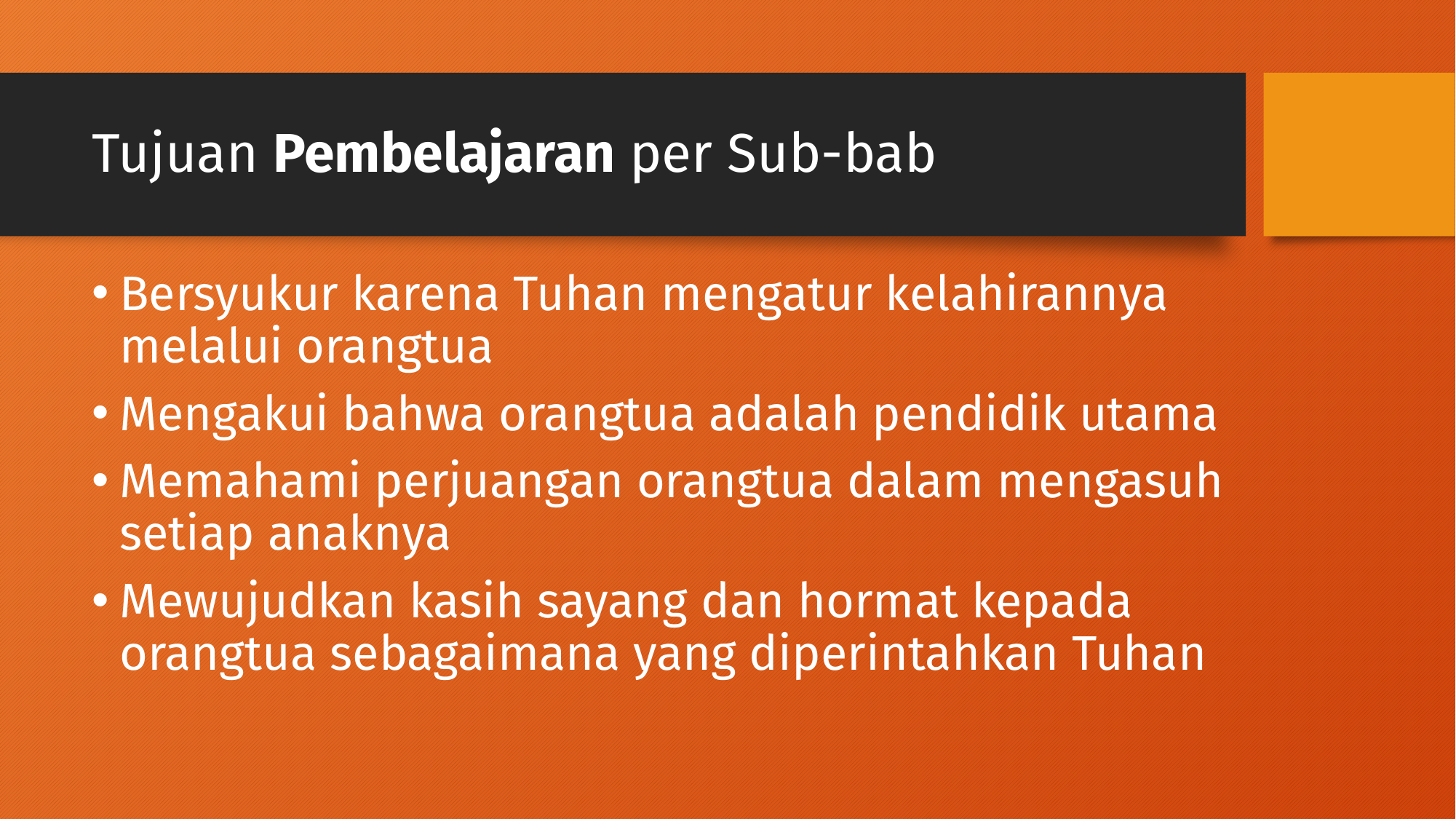

# Tujuan Pembelajaran per Sub-bab
Bersyukur karena Tuhan mengatur kelahirannya melalui orangtua
Mengakui bahwa orangtua adalah pendidik utama
Memahami perjuangan orangtua dalam mengasuh setiap anaknya
Mewujudkan kasih sayang dan hormat kepada orangtua sebagaimana yang diperintahkan Tuhan